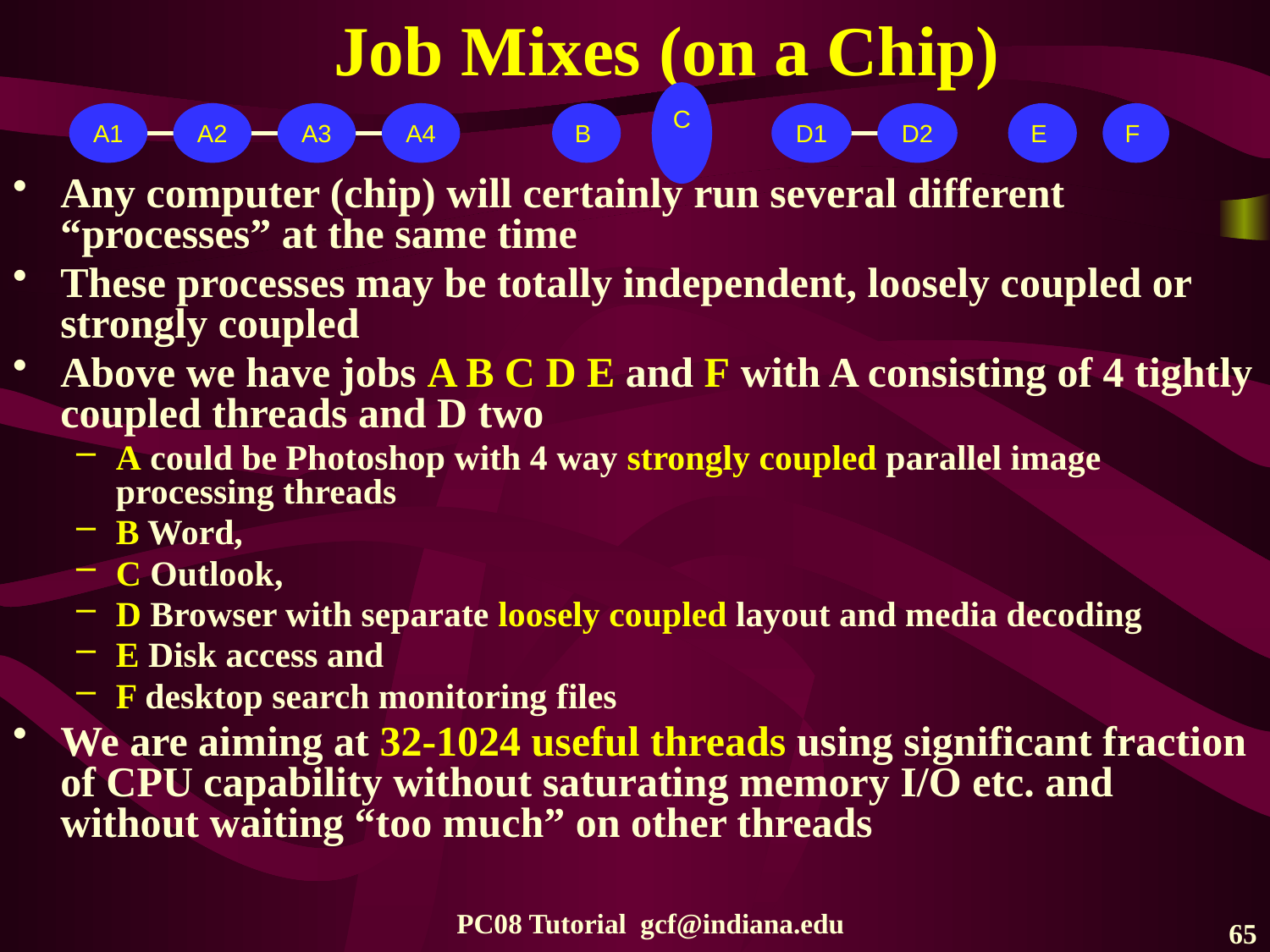

# Job Mixes (on a Chip)
A1
A2
A3
A4
B
C
D1
D2
E
F

Any computer (chip) will certainly run several different “processes” at the same time
These processes may be totally independent, loosely coupled or strongly coupled
Above we have jobs A B C D E and F with A consisting of 4 tightly coupled threads and D two
A could be Photoshop with 4 way strongly coupled parallel image processing threads
B Word,
C Outlook,
D Browser with separate loosely coupled layout and media decoding
E Disk access and
F desktop search monitoring files
We are aiming at 32-1024 useful threads using significant fraction of CPU capability without saturating memory I/O etc. and without waiting “too much” on other threads

PC08 Tutorial  gcf@indiana.edu
65